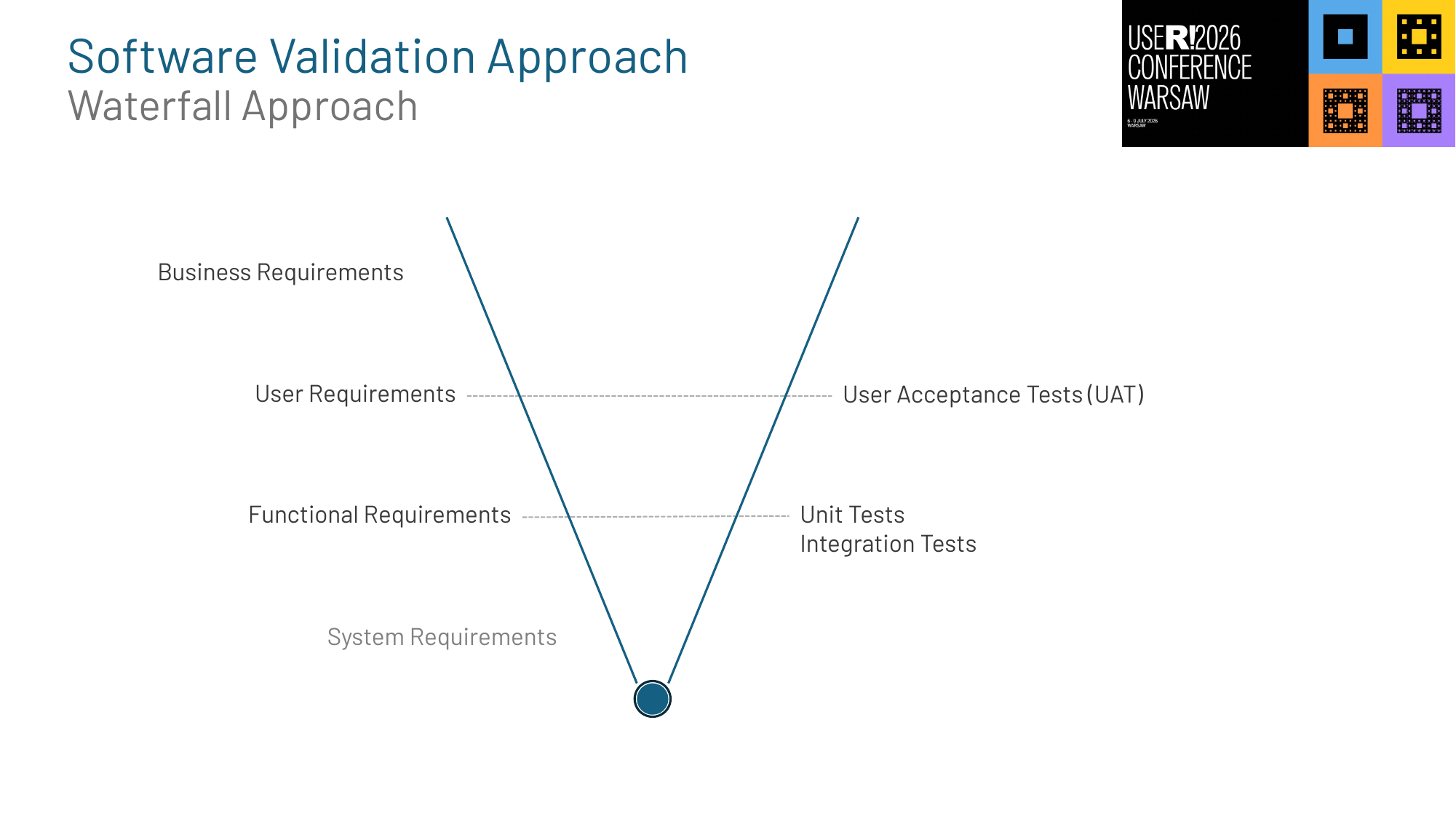

# Software Validation Approach Waterfall Approach

Business Requirements
User Requirements
User Acceptance Tests (UAT)
Functional Requirements
Unit Tests
Integration Tests
System Requirements